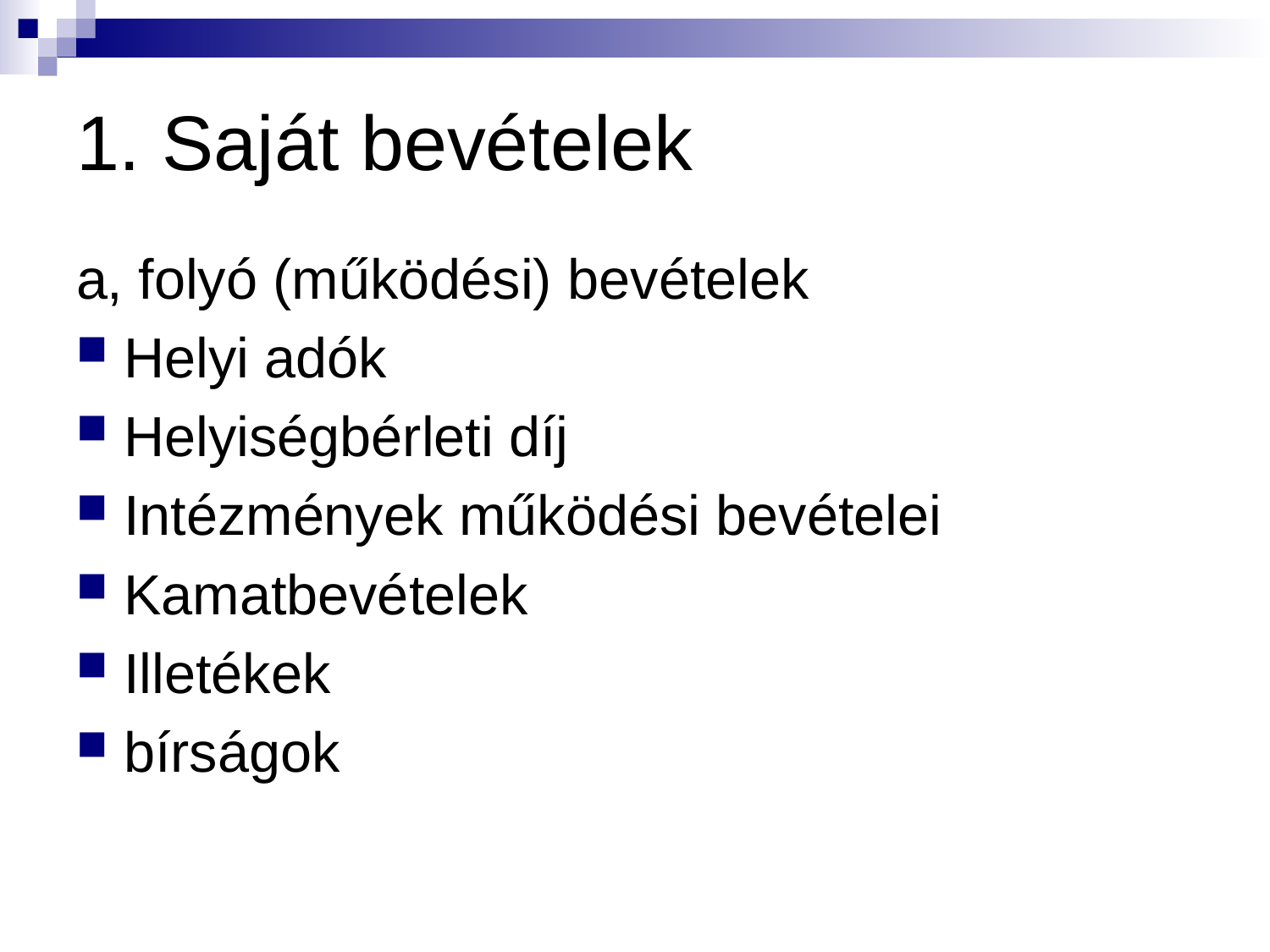

# 1. Saját bevételek
a, folyó (működési) bevételek
Helyi adók
Helyiségbérleti díj
Intézmények működési bevételei
Kamatbevételek
Illetékek
bírságok